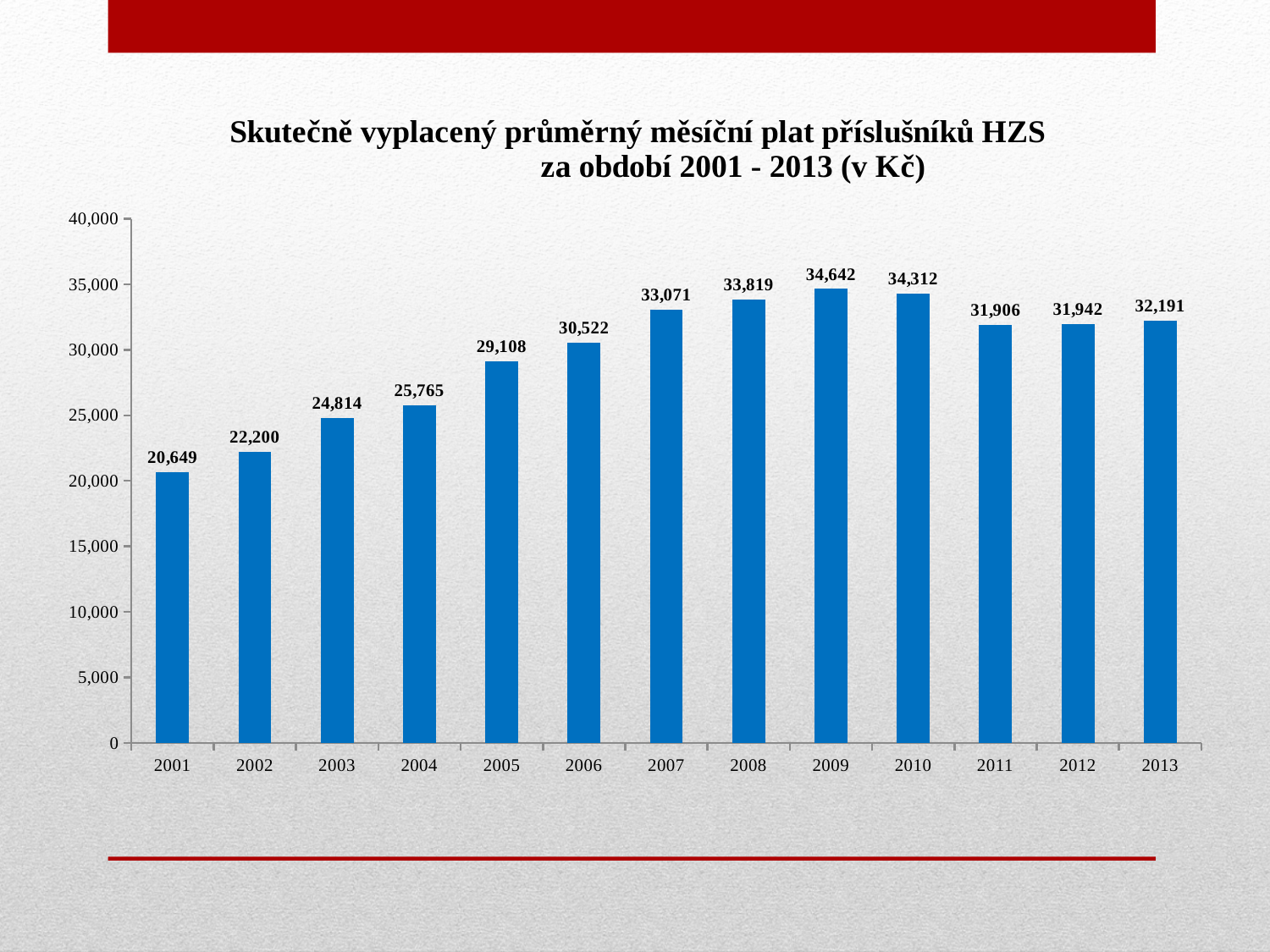

### Chart: Skutečně vyplacený průměrný měsíční plat příslušníků HZS                         za období 2001 - 2013 (v Kč)

| Category | Skutečně vyplacený průměrný měsíční plat příslušníků HZS za daný rok |
|---|---|
| 2001 | 20649.0 |
| 2002 | 22200.0 |
| 2003 | 24814.0 |
| 2004 | 25765.0 |
| 2005 | 29108.0 |
| 2006 | 30522.0 |
| 2007 | 33071.0 |
| 2008 | 33819.0 |
| 2009 | 34642.0 |
| 2010 | 34312.0 |
| 2011 | 31906.0 |
| 2012 | 31942.0 |
| 2013 | 32191.0 |